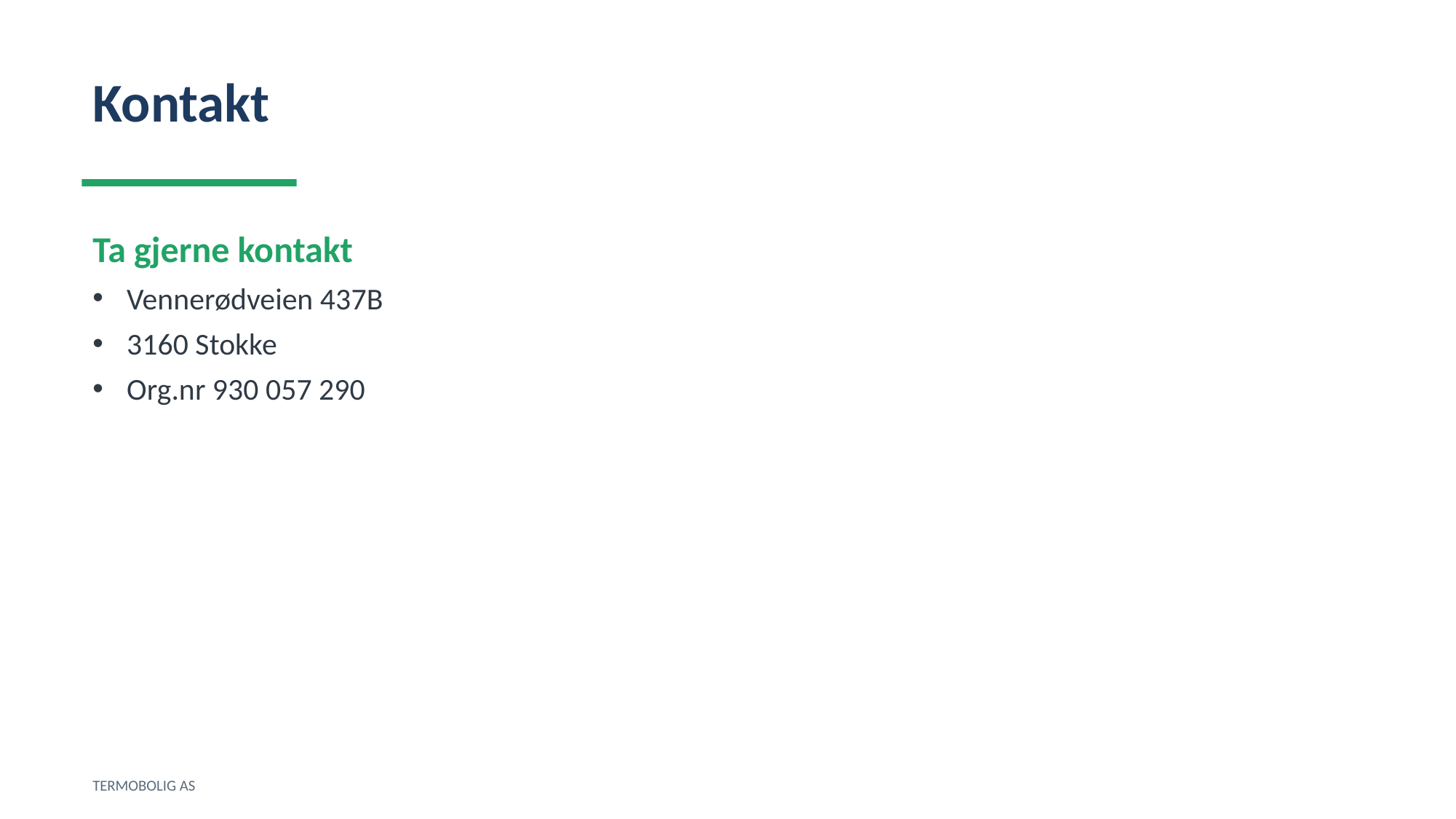

Kontakt

Ta gjerne kontakt
Vennerødveien 437B
3160 Stokke
Org.nr 930 057 290
TERMOBOLIG AS